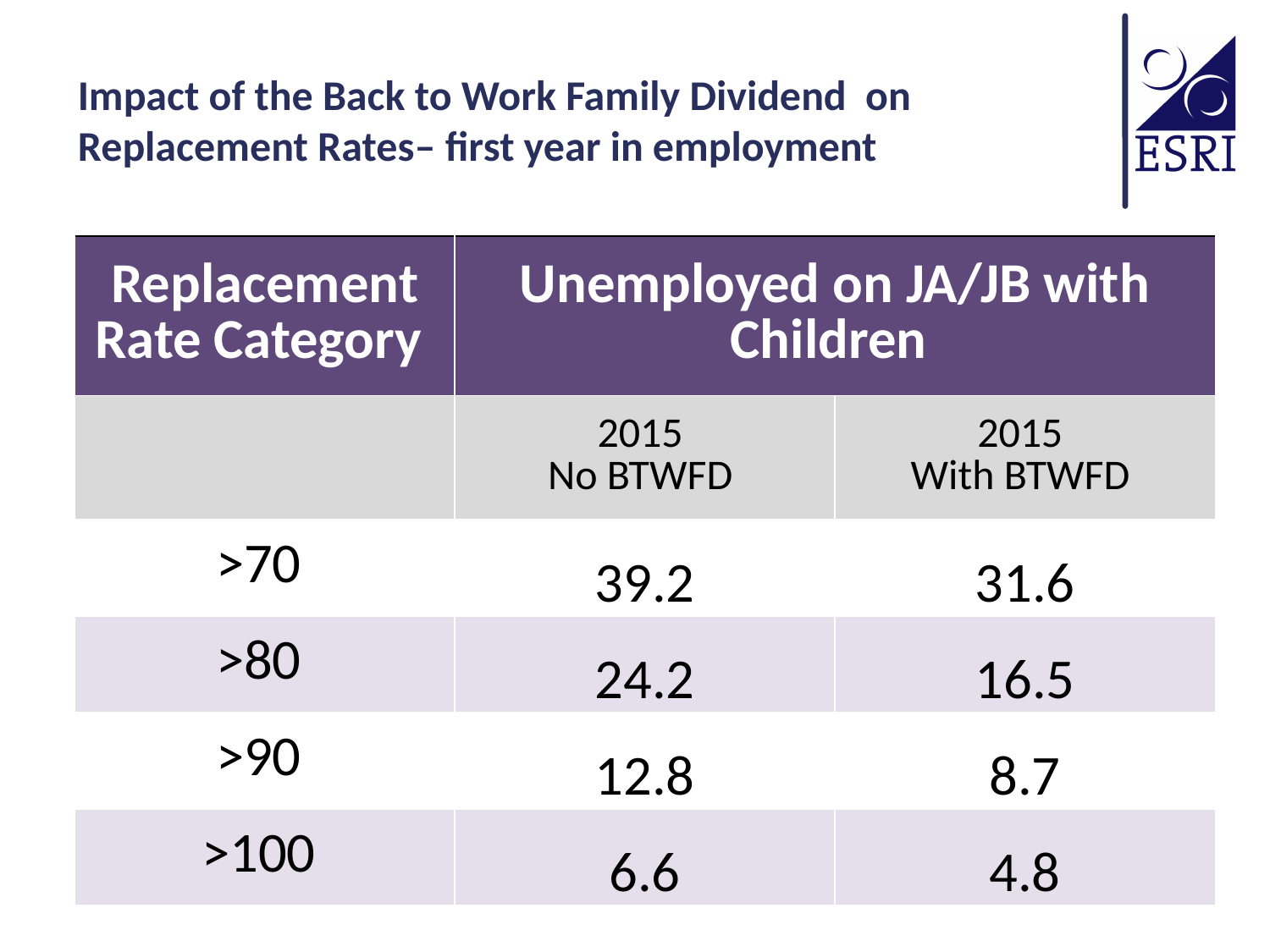

# Impact of the Back to Work Family Dividend  on   Replacement Rates– first year in employment
| Replacement Rate Category | Unemployed on JA/JB with Children |  |
| --- | --- | --- |
|  | 2015 No BTWFD | 2015 With BTWFD |
| >70 | 39.2 | 31.6 |
| >80 | 24.2 | 16.5 |
| >90 | 12.8 | 8.7 |
| >100 | 6.6 | 4.8 |